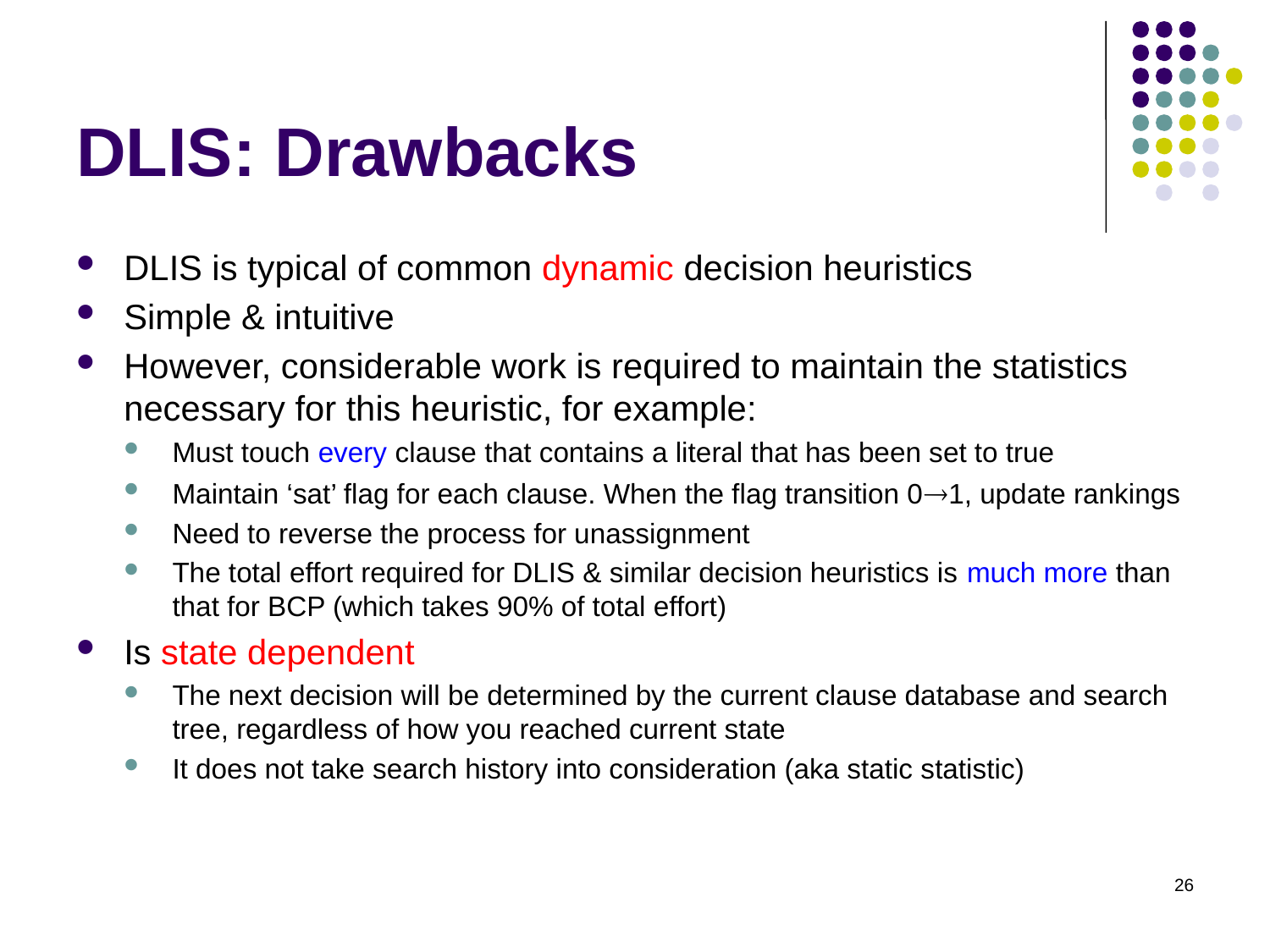

# DLIS: Drawbacks
DLIS is typical of common dynamic decision heuristics
Simple & intuitive
However, considerable work is required to maintain the statistics necessary for this heuristic, for example:
Must touch every clause that contains a literal that has been set to true
Maintain ‘sat’ flag for each clause. When the flag transition 0→1, update rankings
Need to reverse the process for unassignment
The total effort required for DLIS & similar decision heuristics is much more than that for BCP (which takes 90% of total effort)
Is state dependent
The next decision will be determined by the current clause database and search tree, regardless of how you reached current state
It does not take search history into consideration (aka static statistic)
26